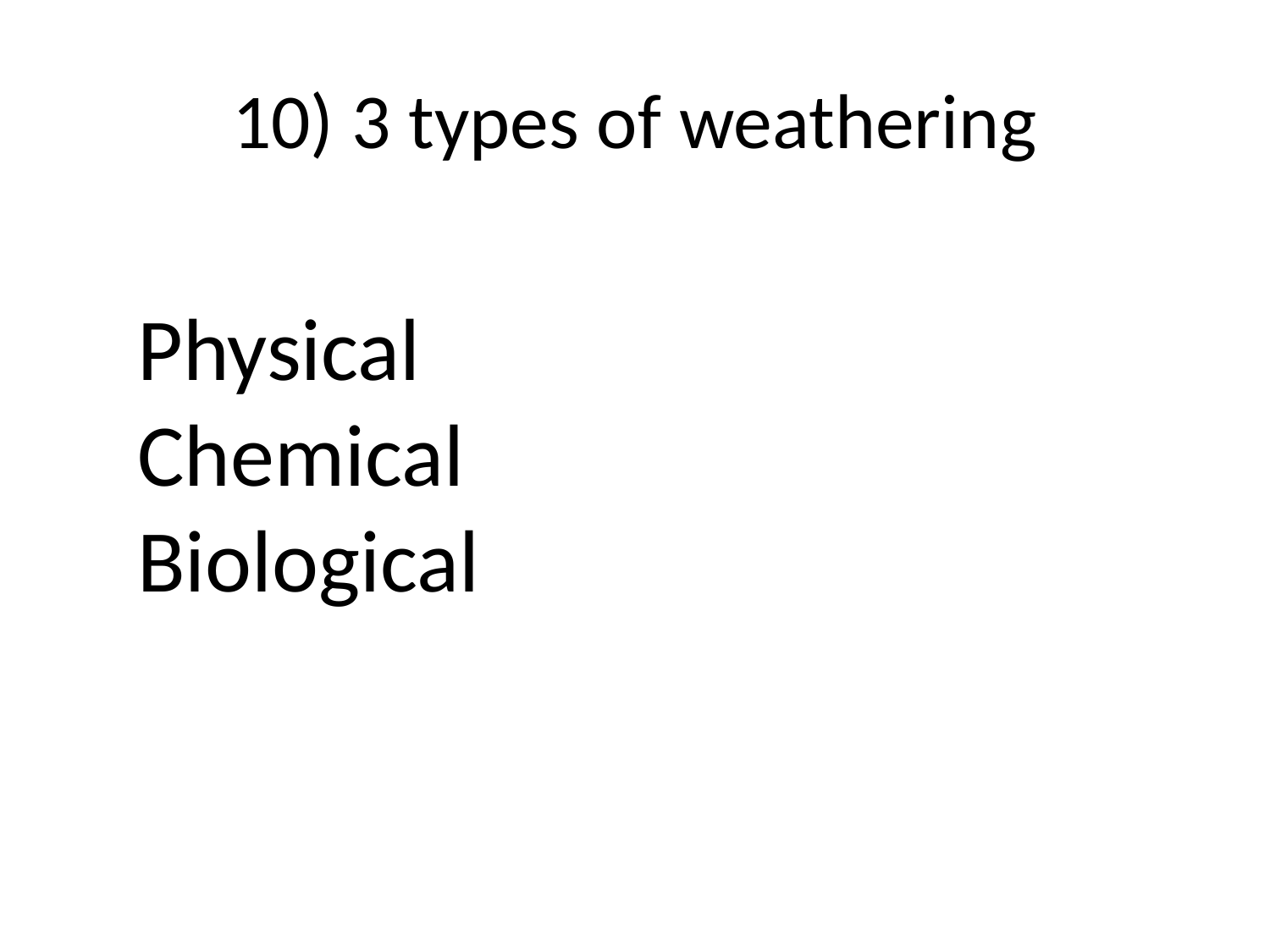

# 10) 3 types of weathering
Physical
Chemical
Biological